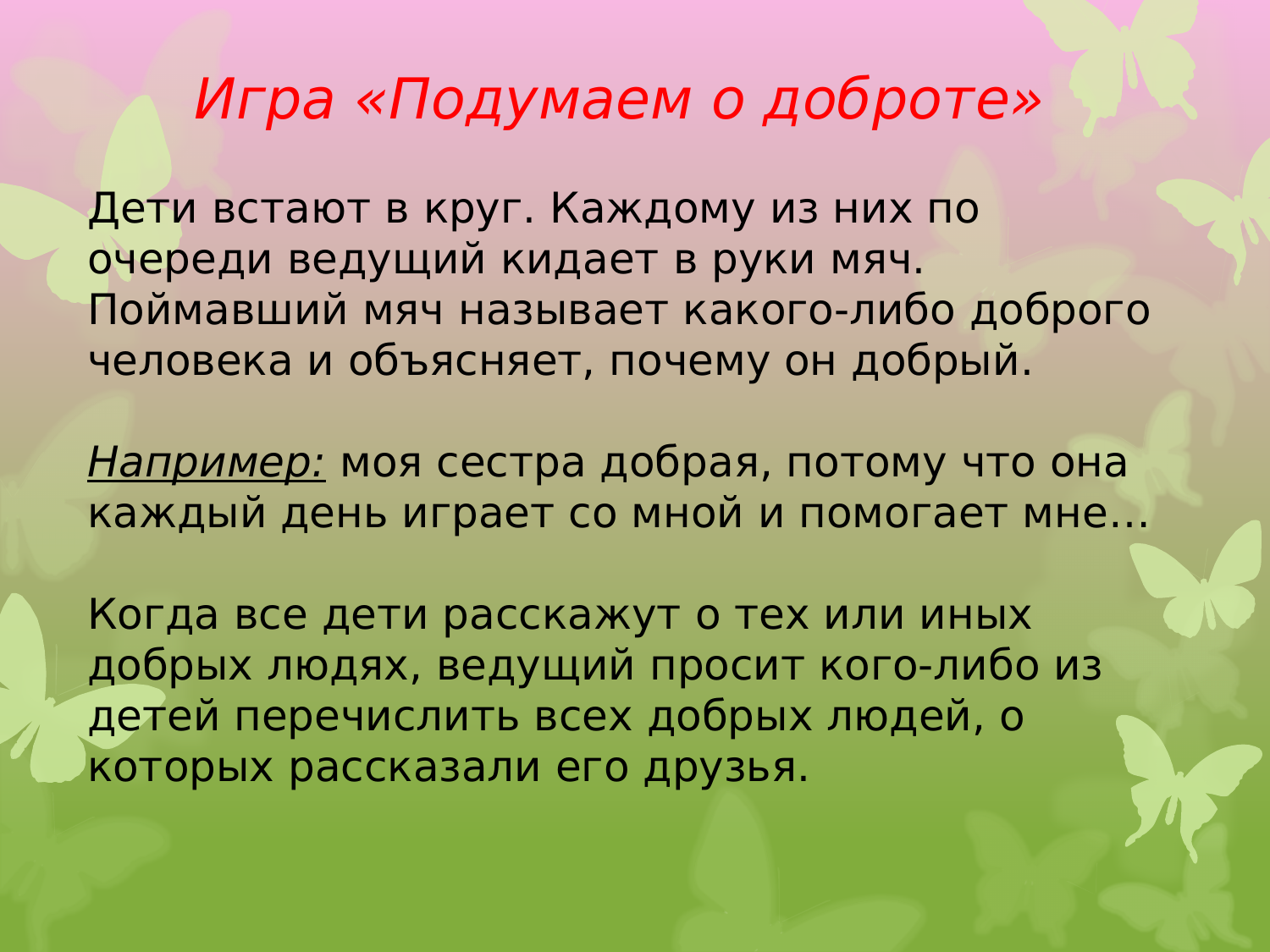

Игра «Подумаем о доброте»

Дети встают в круг. Каждому из них по очереди ведущий кидает в руки мяч. Поймавший мяч называет какого-либо доброго человека и объясняет, почему он добрый.

Например: моя сестра добрая, потому что она каждый день играет со мной и помогает мне…

Когда все дети расскажут о тех или иных добрых людях, ведущий просит кого-либо из детей перечислить всех добрых людей, о которых рассказали его друзья.